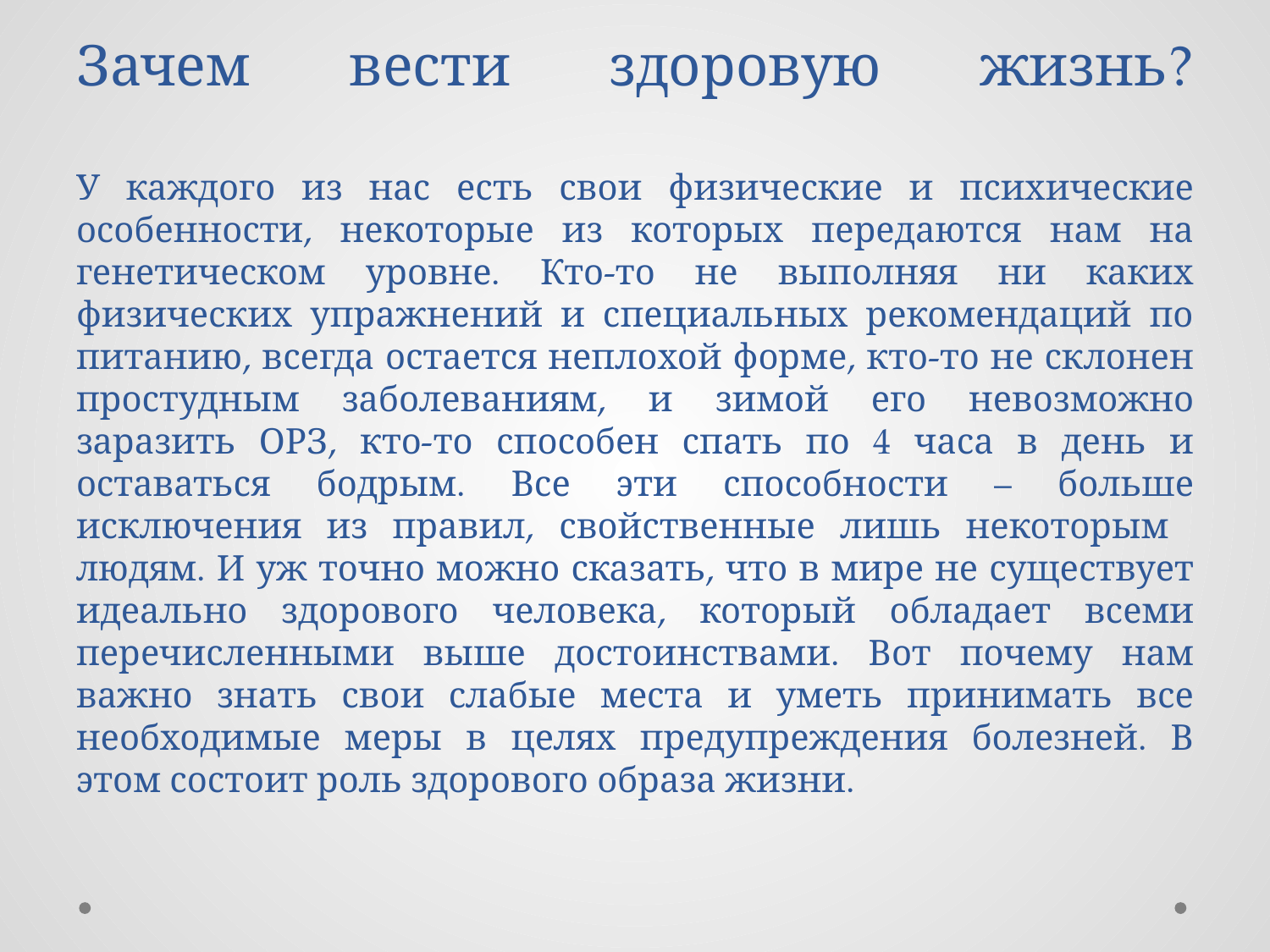

# Зачем вести здоровую жизнь? У каждого из нас есть свои физические и психические особенности, некоторые из которых передаются нам на генетическом уровне. Кто-то не выполняя ни каких физических упражнений и специальных рекомендаций по питанию, всегда остается неплохой форме, кто-то не склонен простудным заболеваниям, и зимой его невозможно заразить ОРЗ, кто-то способен спать по 4 часа в день и оставаться бодрым. Все эти способности – больше исключения из правил, свойственные лишь некоторым  людям. И уж точно можно сказать, что в мире не существует идеально здорового человека, который обладает всеми перечисленными выше достоинствами. Вот почему нам важно знать свои слабые места и уметь принимать все необходимые меры в целях предупреждения болезней. В этом состоит роль здорового образа жизни.